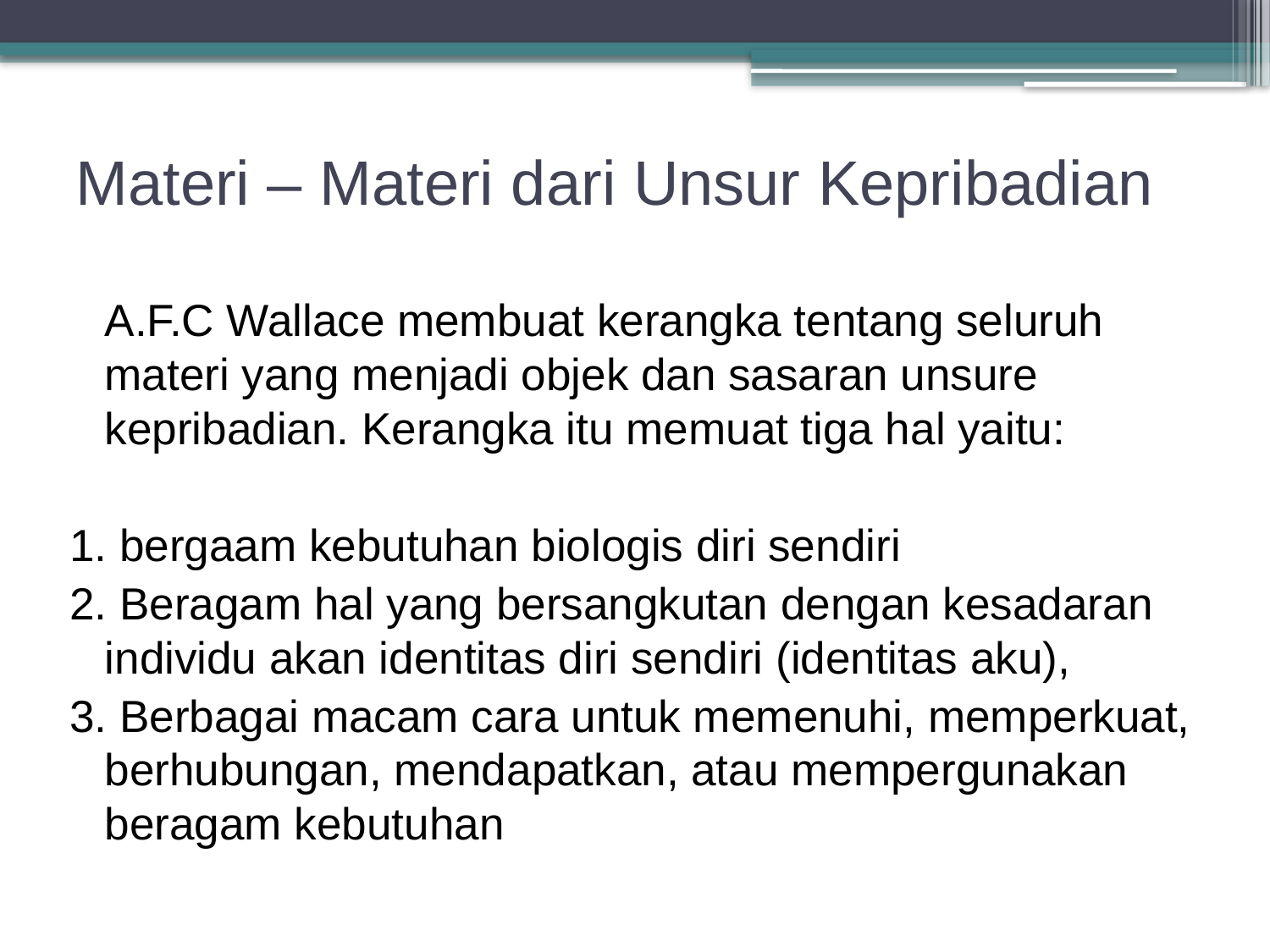

# Materi – Materi dari Unsur Kepribadian
	A.F.C Wallace membuat kerangka tentang seluruh materi yang menjadi objek dan sasaran unsure kepribadian. Kerangka itu memuat tiga hal yaitu:

1. bergaam kebutuhan biologis diri sendiri
2. Beragam hal yang bersangkutan dengan kesadaran individu akan identitas diri sendiri (identitas aku),
3. Berbagai macam cara untuk memenuhi, memperkuat, berhubungan, mendapatkan, atau mempergunakan beragam kebutuhan